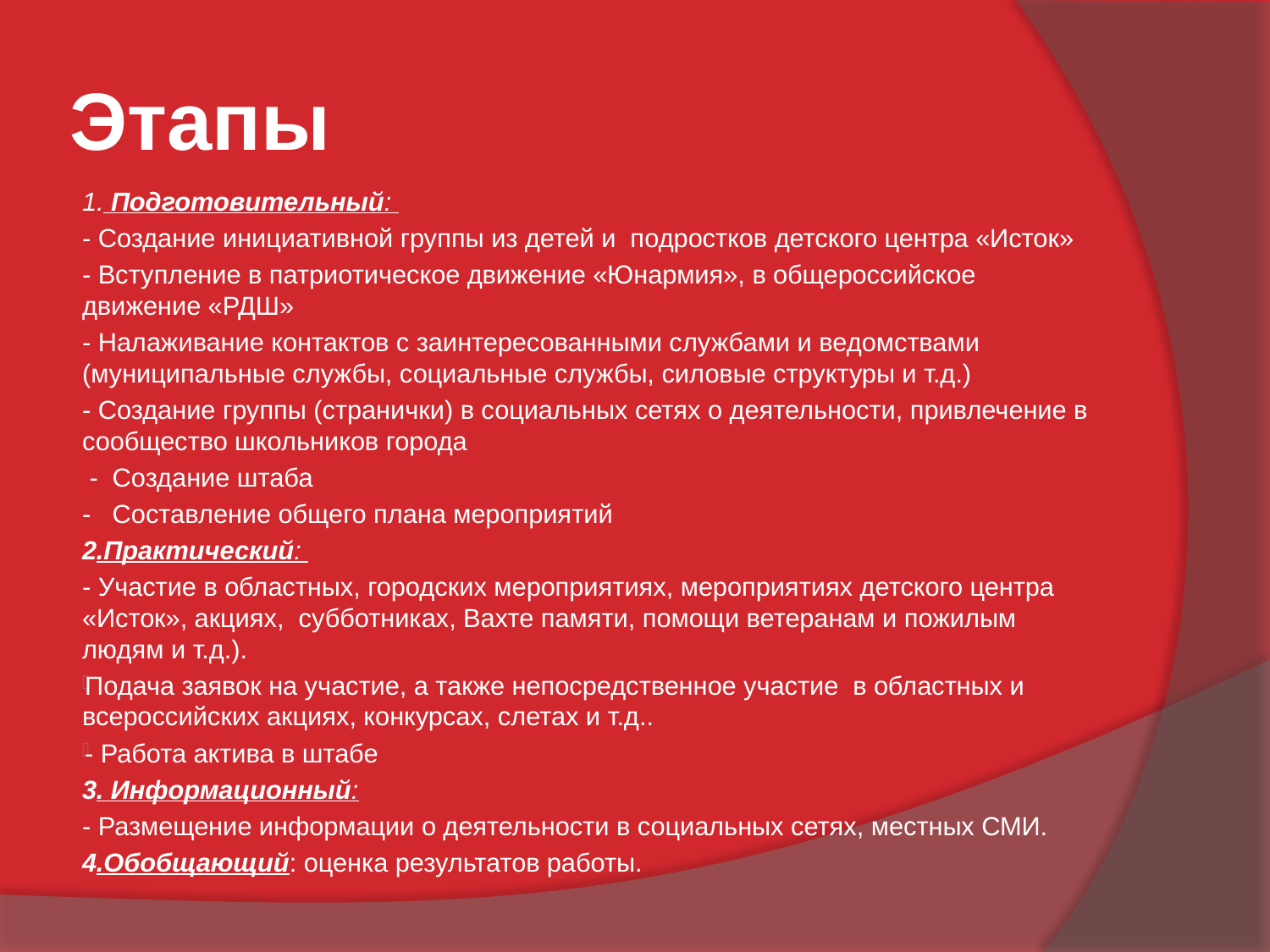

# Этапы
1. Подготовительный:
- Создание инициативной группы из детей и  подростков детского центра «Исток»
- Вступление в патриотическое движение «Юнармия», в общероссийское движение «РДШ»
- Налаживание контактов с заинтересованными службами и ведомствами (муниципальные службы, социальные службы, силовые структуры и т.д.)
- Создание группы (странички) в социальных сетях о деятельности, привлечение в сообщество школьников города
 -  Создание штаба
-   Составление общего плана мероприятий
2.Практический:
- Участие в областных, городских мероприятиях, мероприятиях детского центра «Исток», акциях,  субботниках, Вахте памяти, помощи ветеранам и пожилым людям и т.д.).
Подача заявок на участие, а также непосредственное участие  в областных и всероссийских акциях, конкурсах, слетах и т.д..
- Работа актива в штабе
3. Информационный:
- Размещение информации о деятельности в социальных сетях, местных СМИ.
4.Обобщающий: оценка результатов работы.